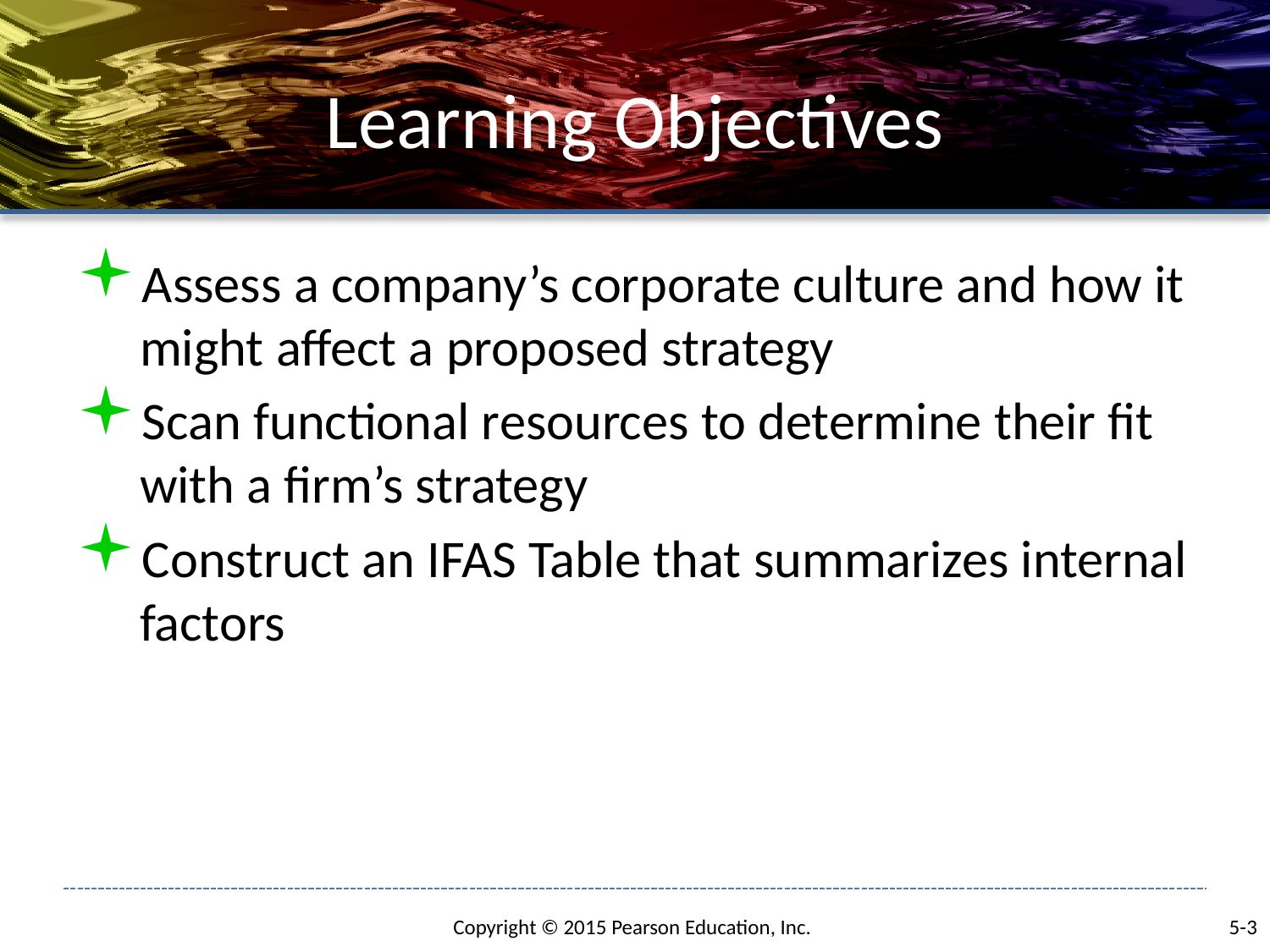

# Learning Objectives
Assess a company’s corporate culture and how it might affect a proposed strategy
Scan functional resources to determine their fit with a firm’s strategy
Construct an IFAS Table that summarizes internal factors
5-3
Copyright © 2015 Pearson Education, Inc.